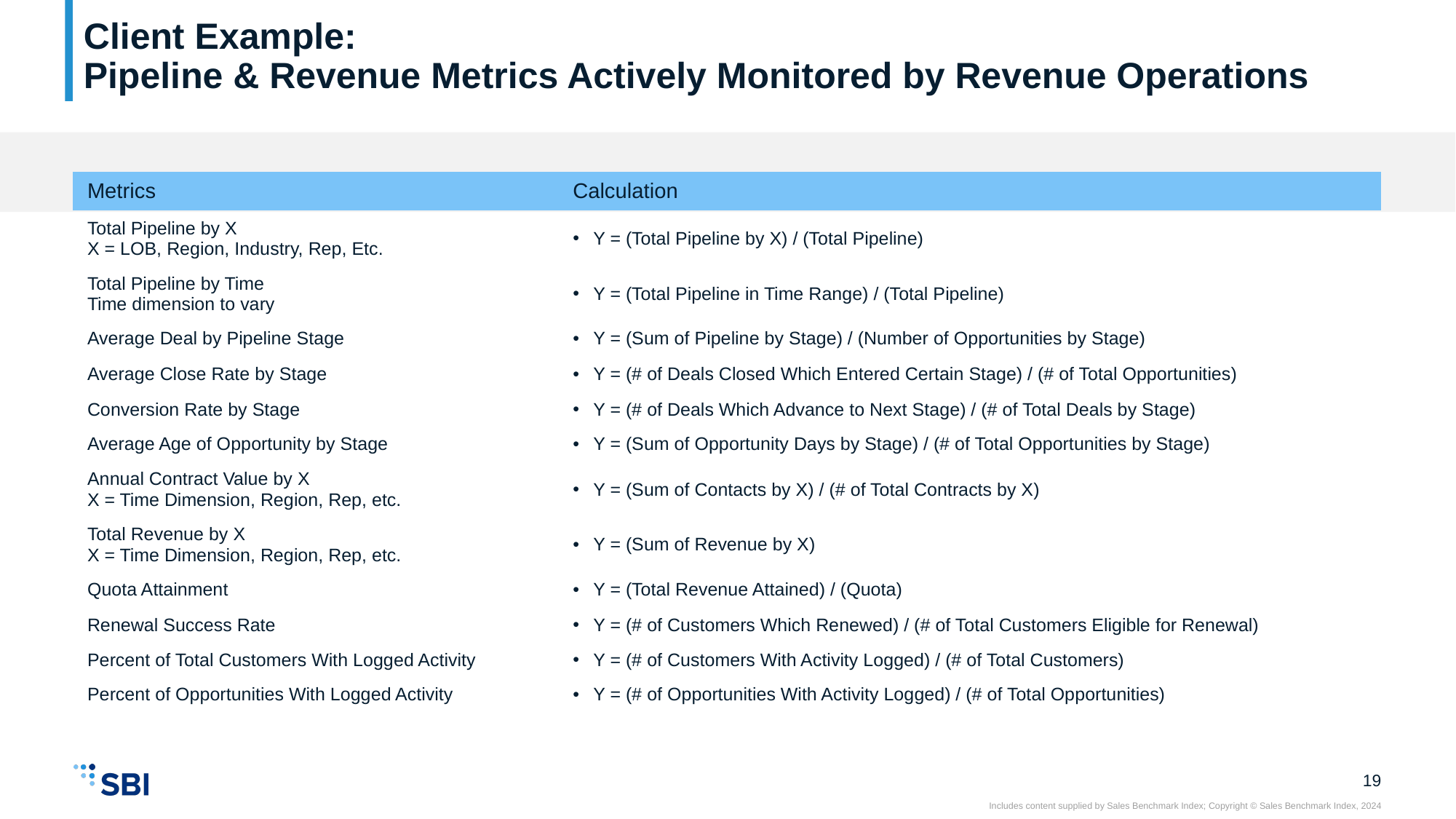

# Client Example: Pipeline & Revenue Metrics Actively Monitored by Revenue Operations

| Metrics | Calculation |
| --- | --- |
| Total Pipeline by X X = LOB, Region, Industry, Rep, Etc. | Y = (Total Pipeline by X) / (Total Pipeline) |
| Total Pipeline by Time Time dimension to vary | Y = (Total Pipeline in Time Range) / (Total Pipeline) |
| Average Deal by Pipeline Stage | Y = (Sum of Pipeline by Stage) / (Number of Opportunities by Stage) |
| Average Close Rate by Stage | Y = (# of Deals Closed Which Entered Certain Stage) / (# of Total Opportunities) |
| Conversion Rate by Stage | Y = (# of Deals Which Advance to Next Stage) / (# of Total Deals by Stage) |
| Average Age of Opportunity by Stage | Y = (Sum of Opportunity Days by Stage) / (# of Total Opportunities by Stage) |
| Annual Contract Value by X X = Time Dimension, Region, Rep, etc. | Y = (Sum of Contacts by X) / (# of Total Contracts by X) |
| Total Revenue by X X = Time Dimension, Region, Rep, etc. | Y = (Sum of Revenue by X) |
| Quota Attainment | Y = (Total Revenue Attained) / (Quota) |
| Renewal Success Rate | Y = (# of Customers Which Renewed) / (# of Total Customers Eligible for Renewal) |
| Percent of Total Customers With Logged Activity | Y = (# of Customers With Activity Logged) / (# of Total Customers) |
| Percent of Opportunities With Logged Activity | Y = (# of Opportunities With Activity Logged) / (# of Total Opportunities) |